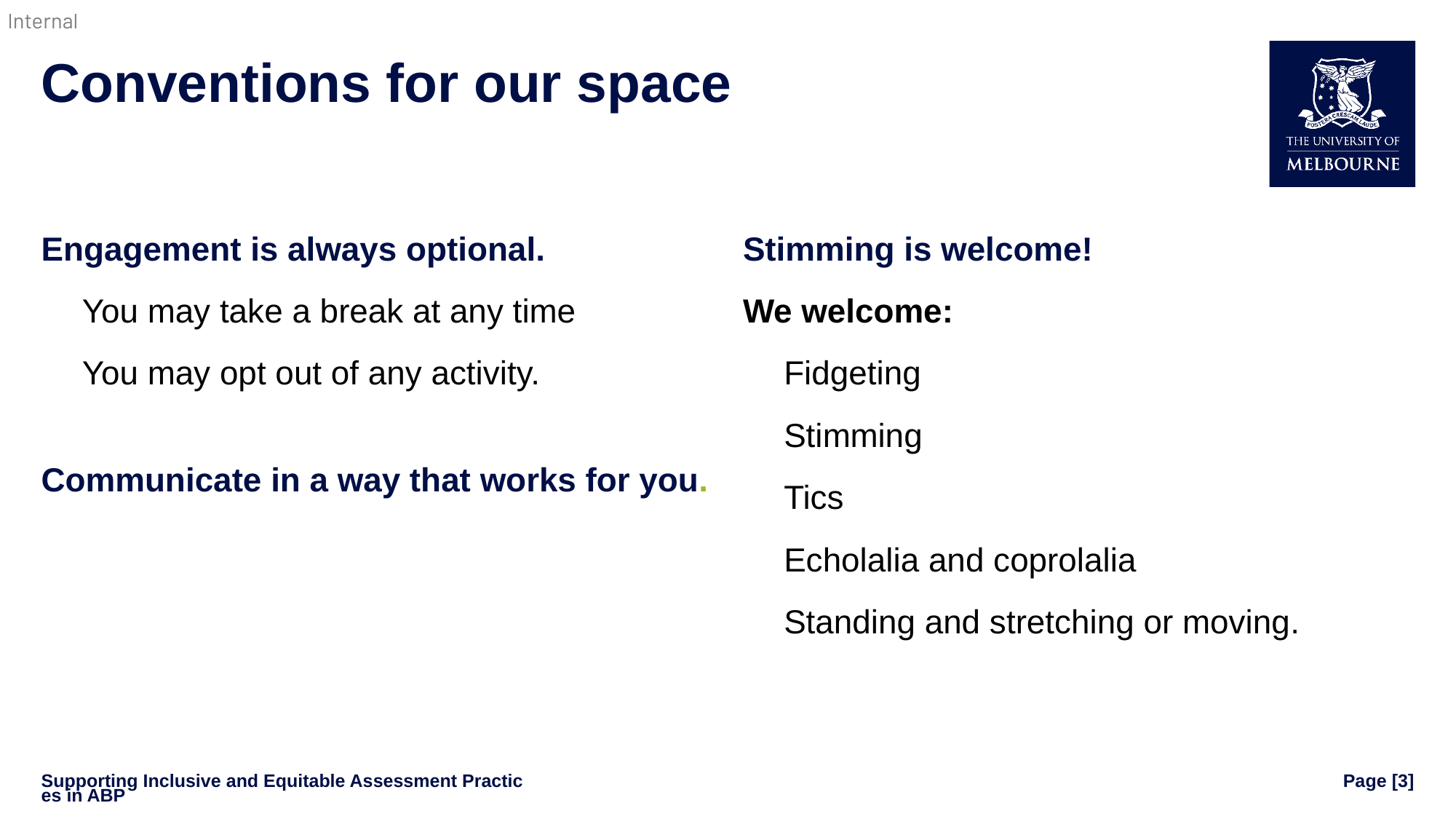

# Conventions for our space
Engagement is always optional.
You may take a break at any time
You may opt out of any activity.
Communicate in a way that works for you.

Stimming is welcome!
We welcome:
Fidgeting
Stimming
Tics
Echolalia and coprolalia
Standing and stretching or moving.

Supporting Inclusive and Equitable Assessment Practices in ABP
Page [3]